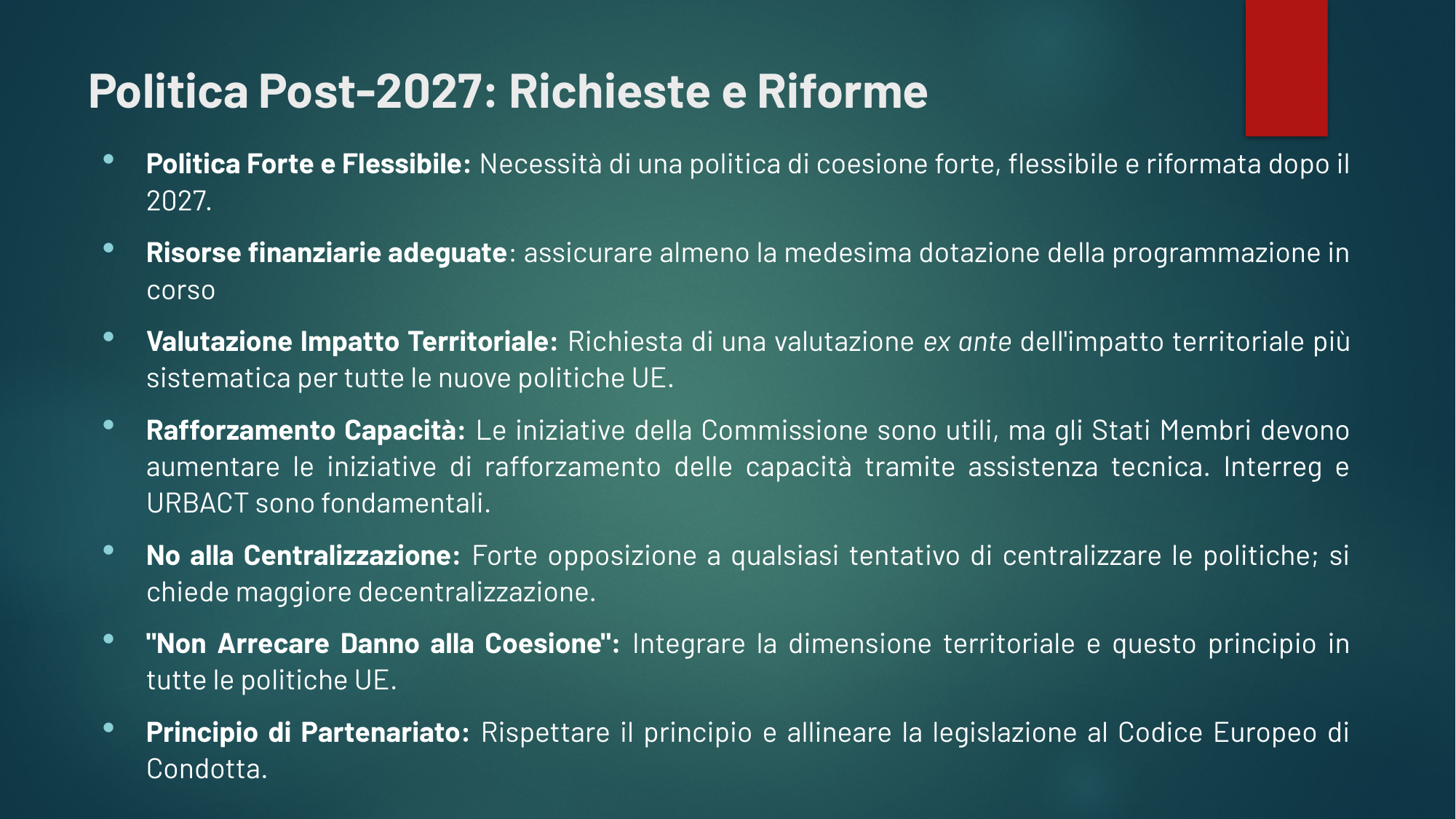

# Politica Post-2027: Richieste e Riforme
Politica Forte e Flessibile: Necessità di una politica di coesione forte, flessibile e riformata dopo il 2027.
Risorse finanziarie adeguate: assicurare almeno la medesima dotazione della programmazione in corso
Valutazione Impatto Territoriale: Richiesta di una valutazione ex ante dell'impatto territoriale più sistematica per tutte le nuove politiche UE.
Rafforzamento Capacità: Le iniziative della Commissione sono utili, ma gli Stati Membri devono aumentare le iniziative di rafforzamento delle capacità tramite assistenza tecnica. Interreg e URBACT sono fondamentali.
No alla Centralizzazione: Forte opposizione a qualsiasi tentativo di centralizzare le politiche; si chiede maggiore decentralizzazione.
"Non Arrecare Danno alla Coesione": Integrare la dimensione territoriale e questo principio in tutte le politiche UE.
Principio di Partenariato: Rispettare il principio e allineare la legislazione al Codice Europeo di Condotta.